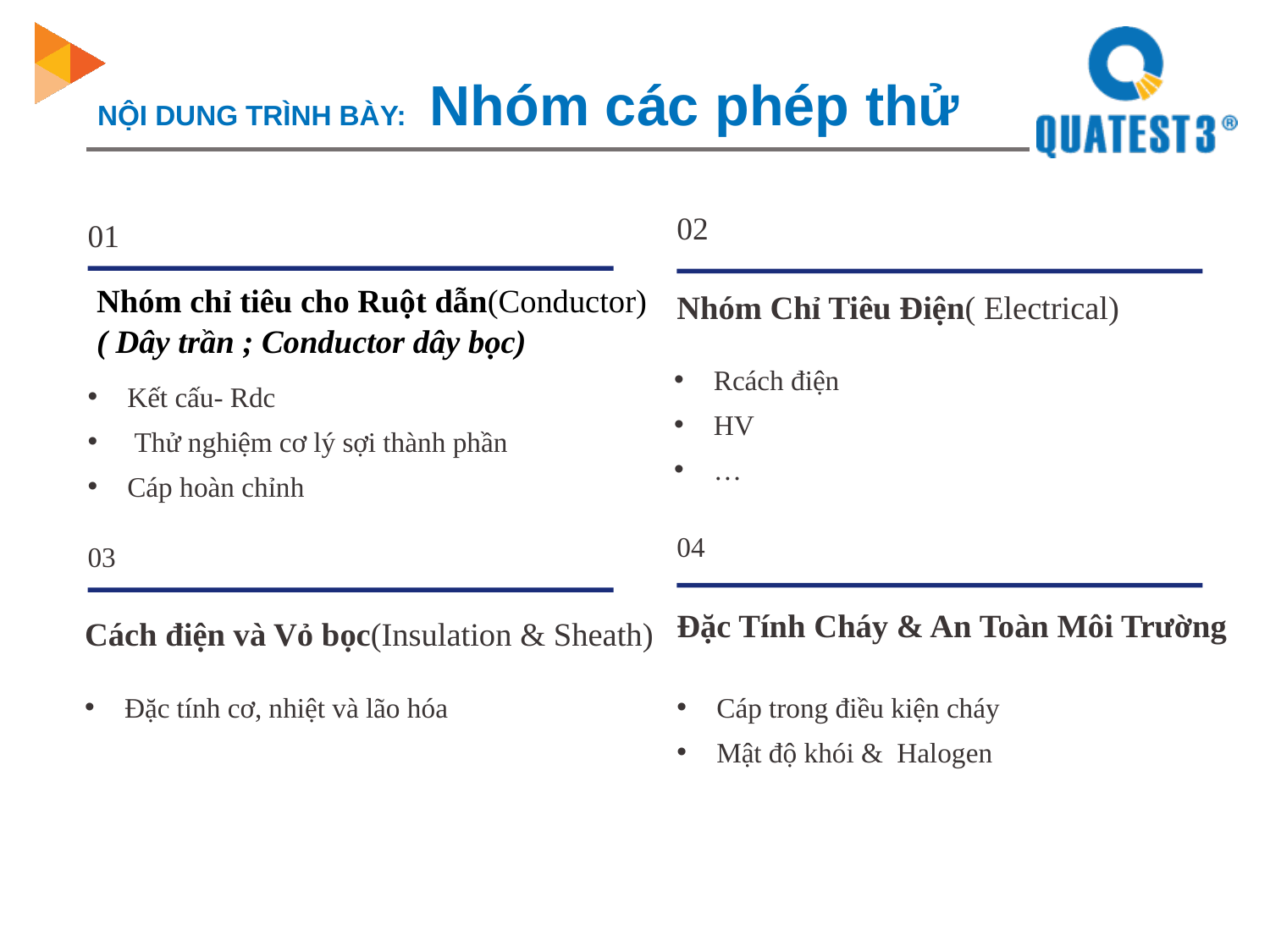

# NỘI DUNG TRÌNH BÀY:  Nhóm các phép thử
02
01

Nhóm chỉ tiêu cho Ruột dẫn(Conductor)
( Dây trần ; Conductor dây bọc)
Nhóm Chỉ Tiêu Điện( Electrical)
Rcách điện
HV
…

Kết cấu- Rdc
 Thử nghiệm cơ lý sợi thành phần
Cáp hoàn chỉnh
04
03

Đặc Tính Cháy & An Toàn Môi Trường
Cách điện và Vỏ bọc(Insulation & Sheath)
Đặc tính cơ, nhiệt và lão hóa
Cáp trong điều kiện cháy
Mật độ khói &  Halogen